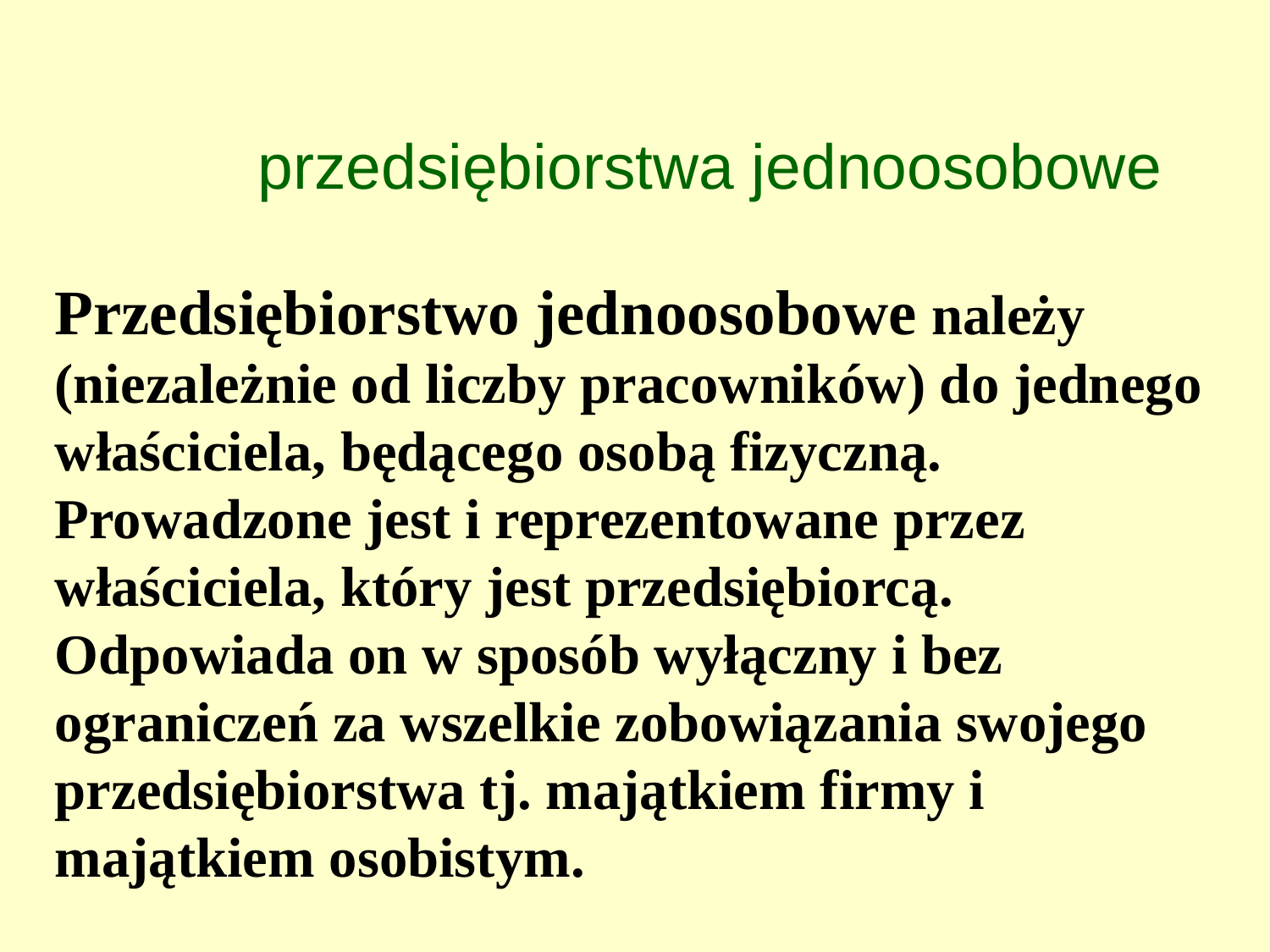

przedsiębiorstwa jednoosobowe
Przedsiębiorstwo jednoosobowe należy (niezależnie od liczby pracowników) do jednego właściciela, będącego osobą fizyczną. Prowadzone jest i reprezentowane przez właściciela, który jest przedsiębiorcą. Odpowiada on w sposób wyłączny i bez ograniczeń za wszelkie zobowiązania swojego przedsiębiorstwa tj. majątkiem firmy i majątkiem osobistym.